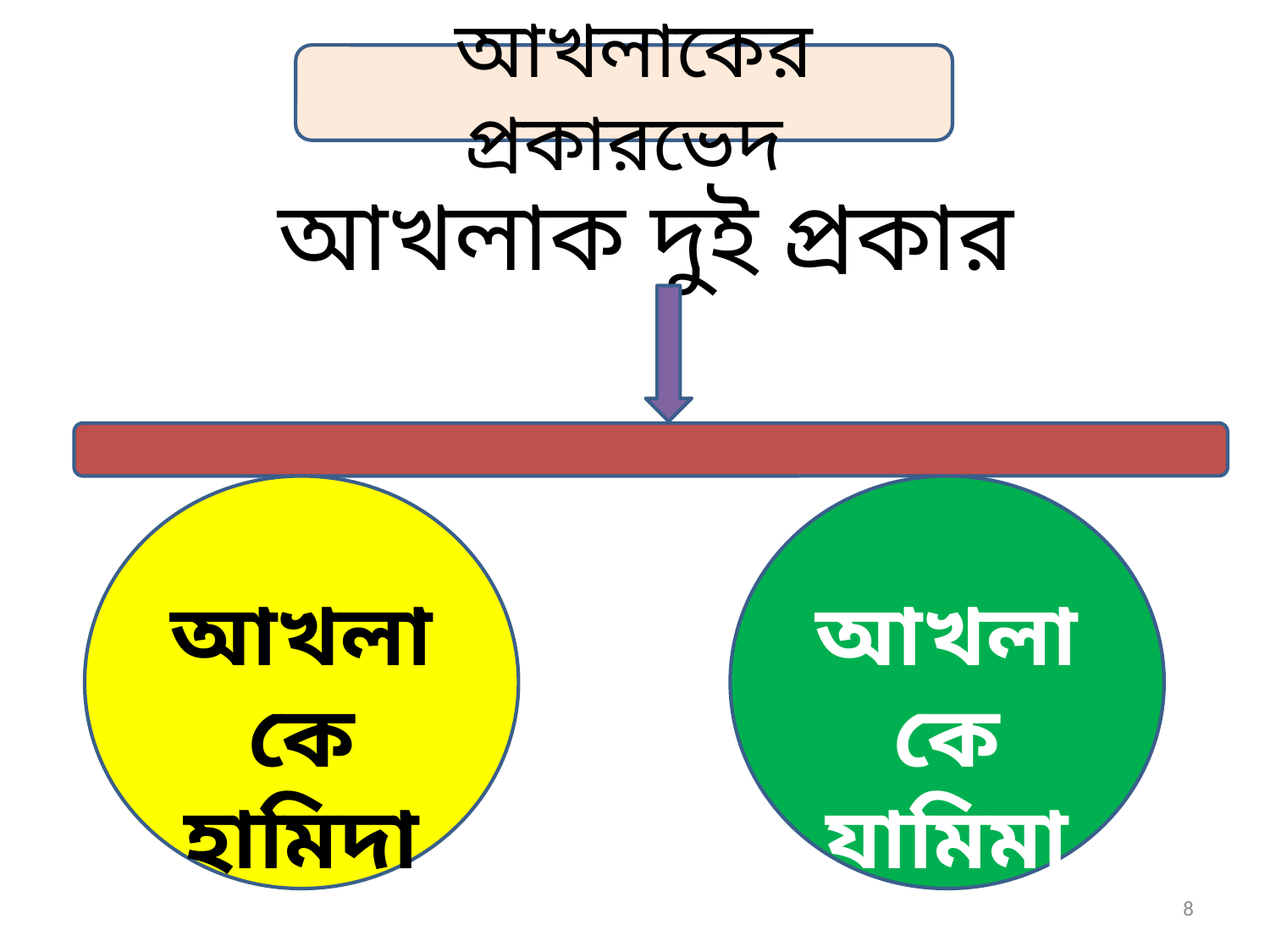

আখলাকের প্রকারভেদ
আখলাক দুই প্রকার

 আখলাকে হামিদা
 আখলাকে যামিমা
8